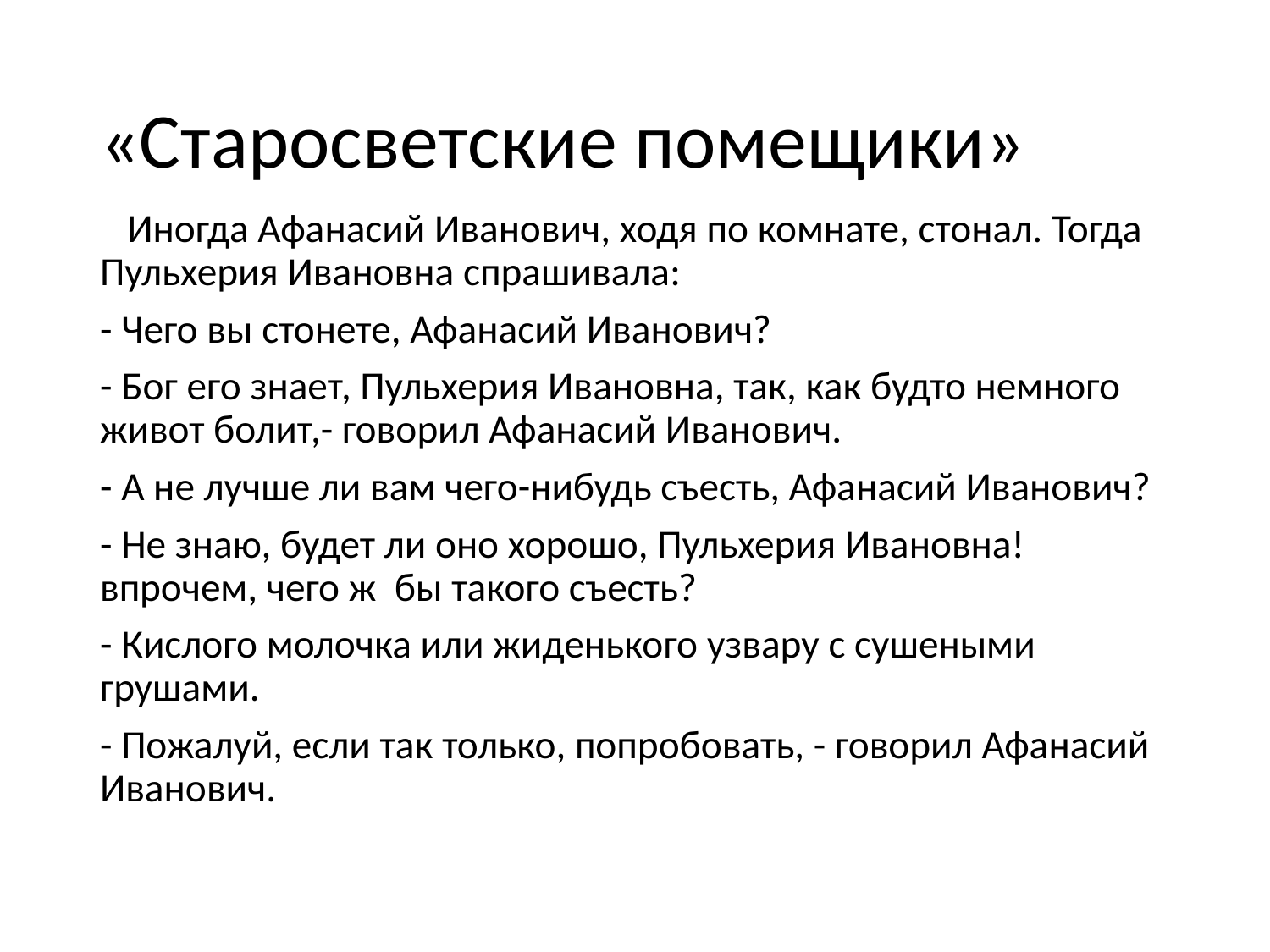

# «Старосветские помещики»
   Иногда Афанасий Иванович, ходя по комнате, стонал. Тогда Пульхерия Ивановна спрашивала:
- Чего вы стонете, Афанасий Иванович?
- Бог его знает, Пульхерия Ивановна, так, как будто немного живот болит,- говорил Афанасий Иванович.
- А не лучше ли вам чего-нибудь съесть, Афанасий Иванович?
- Не знаю, будет ли оно хорошо, Пульхерия Ивановна! впрочем, чего ж  бы такого съесть?
- Кислого молочка или жиденького узвару с сушеными грушами.
- Пожалуй, если так только, попробовать, - говорил Афанасий Иванович.